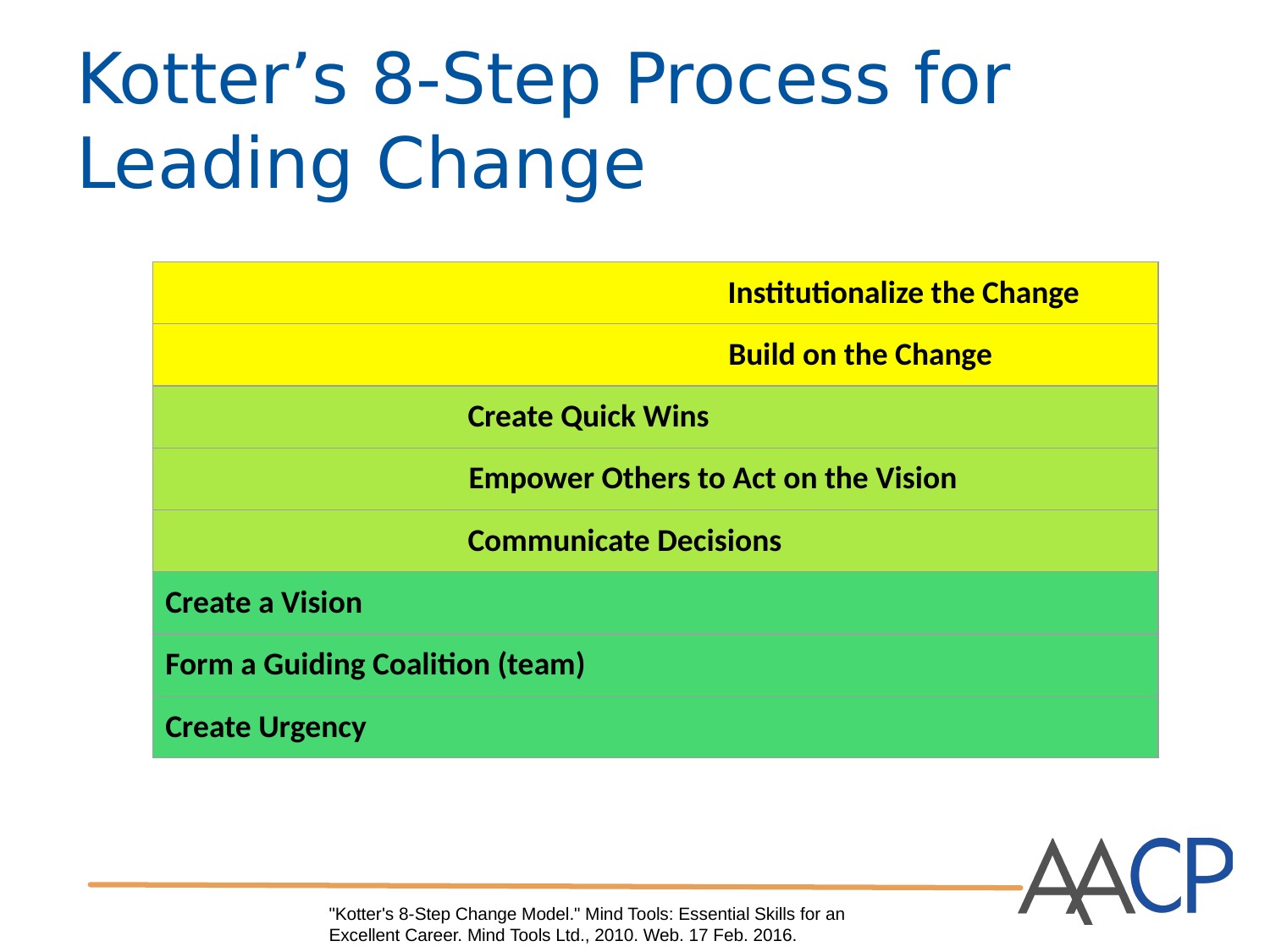

# Kotter’s 8-Step Process for Leading Change
| Institutionalize the Change |
| --- |
| Build on the Change |
| Create Quick Wins |
| Empower Others to Act on the Vision |
| Communicate Decisions |
| Create a Vision |
| Form a Guiding Coalition (team) |
| Create Urgency |
"Kotter's 8-Step Change Model." Mind Tools: Essential Skills for an Excellent Career. Mind Tools Ltd., 2010. Web. 17 Feb. 2016.